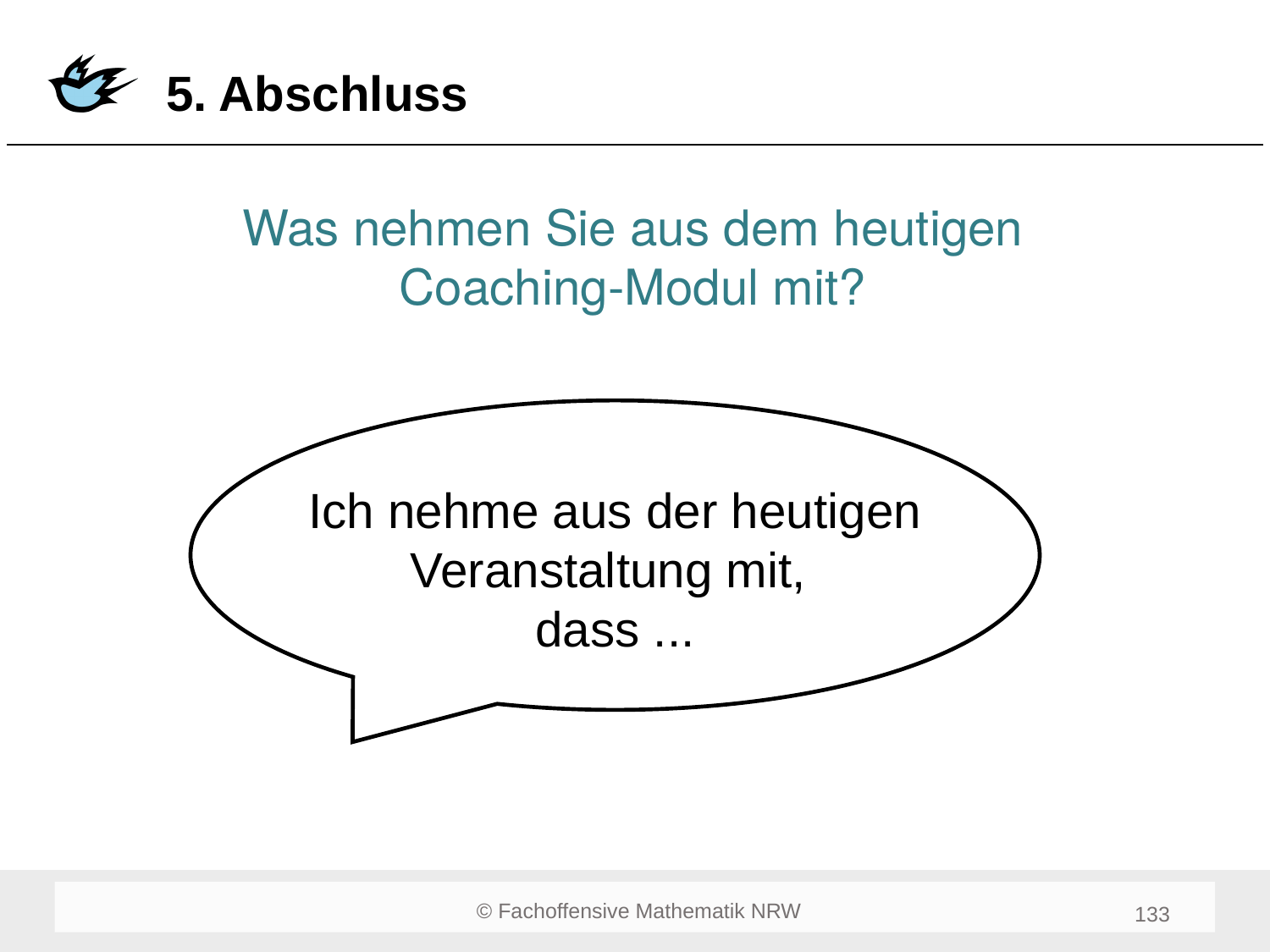

# 5. Abschluss
Was nehmen Sie aus dem heutigen Coaching-Modul mit?

Ich nehme aus der heutigen Veranstaltung mit,
dass ...
133